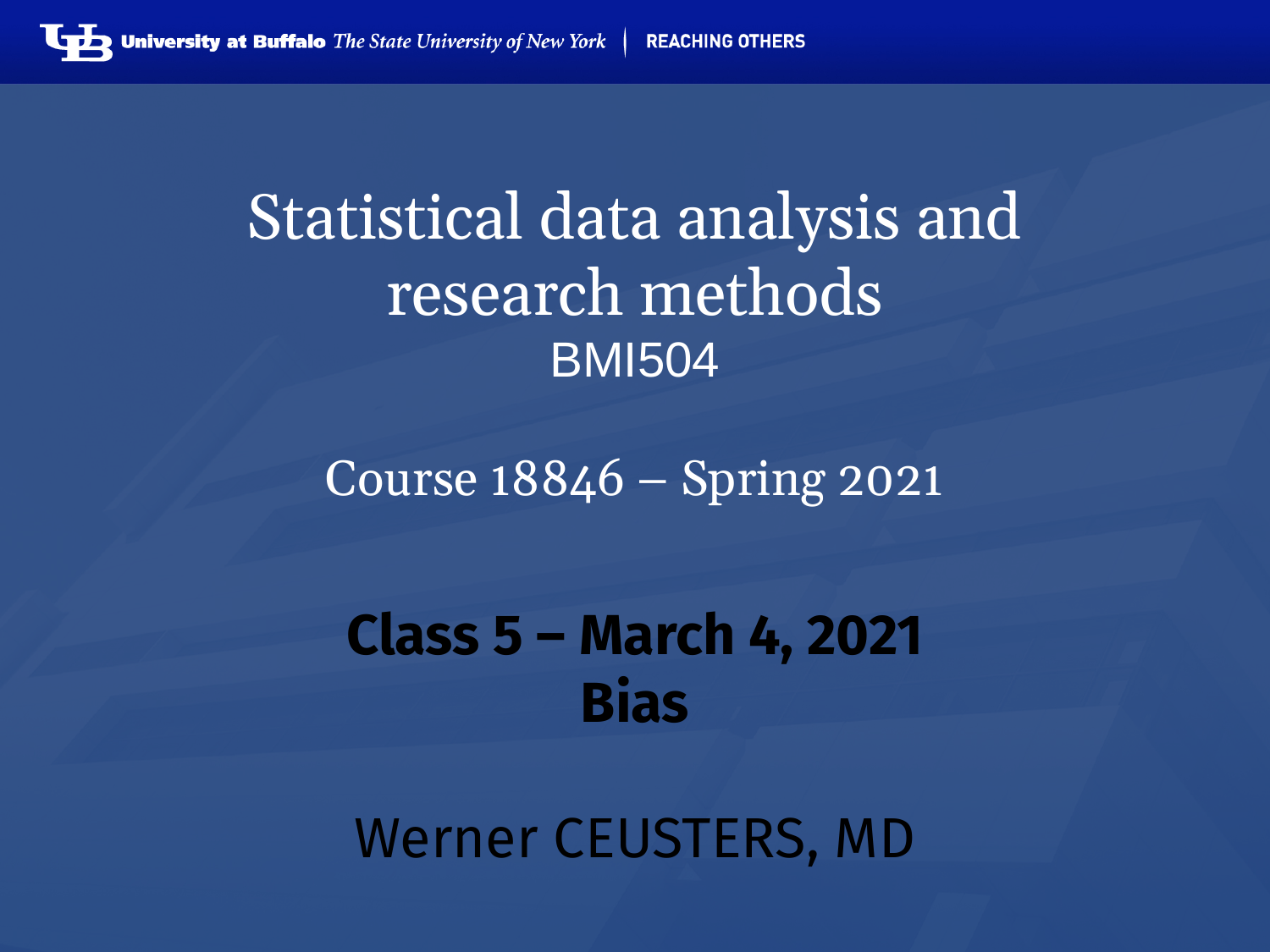

# Statistical data analysis and research methods BMI504 Course 18846 – Spring 2021
Class 5 – March 4, 2021
Bias

Werner CEUSTERS, MD